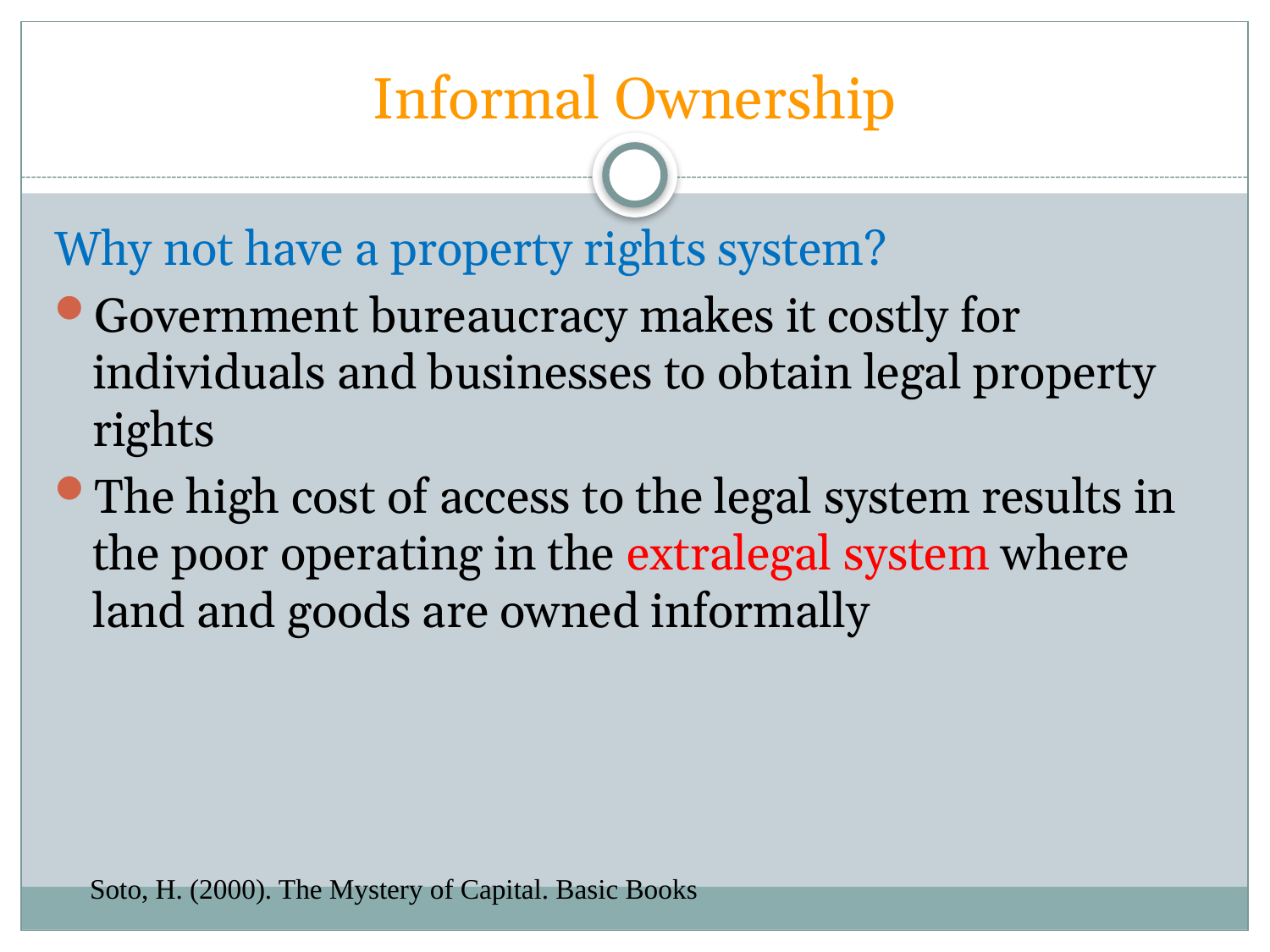

# Informal Ownership
Why not have a property rights system?
Government bureaucracy makes it costly for individuals and businesses to obtain legal property rights
The high cost of access to the legal system results in the poor operating in the extralegal system where land and goods are owned informally
Soto, H. (2000). The Mystery of Capital. Basic Books